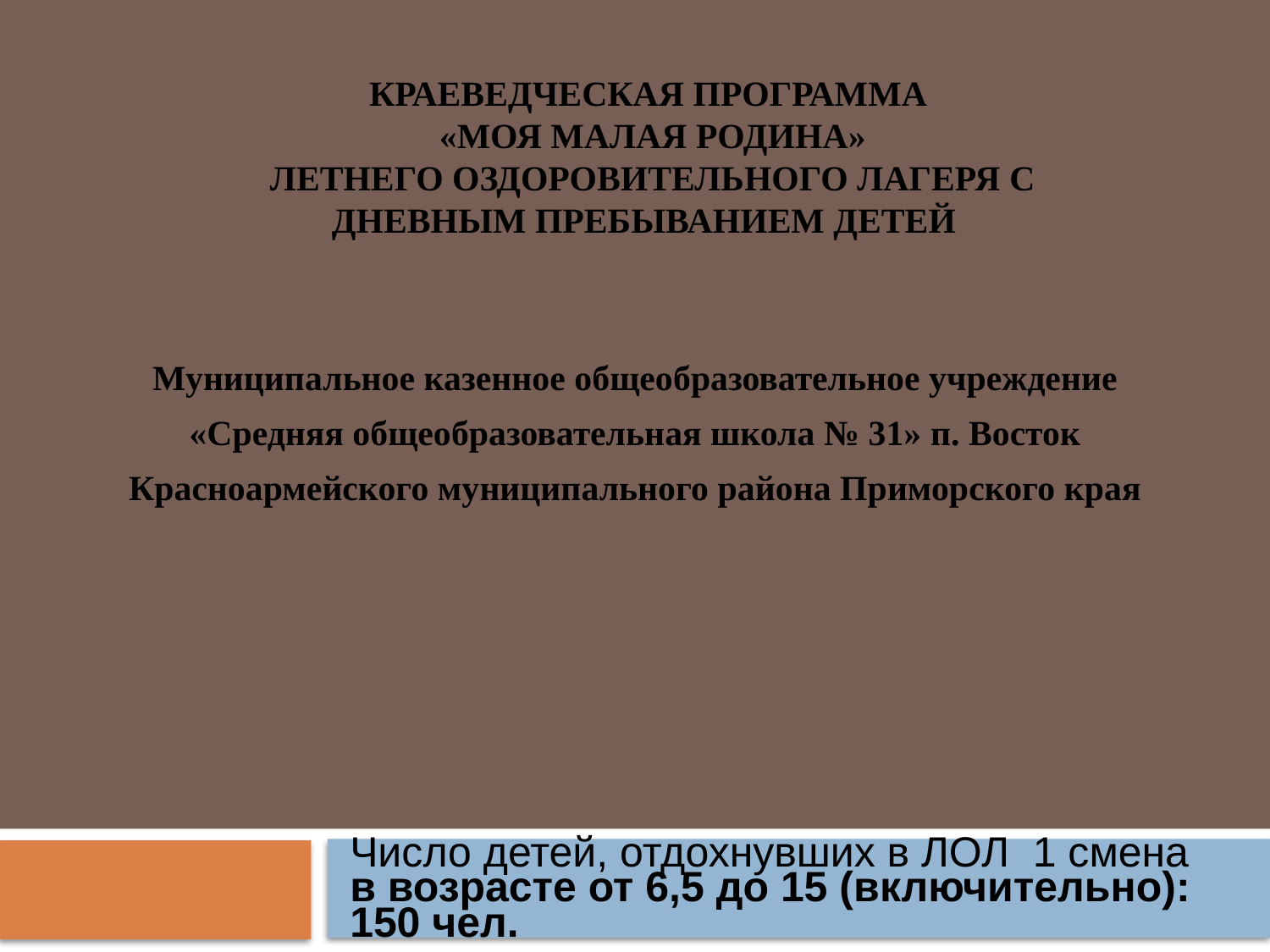

# Краеведческая программа «Моя малая Родина» летнего оздоровительного лагеря с дневным пребыванием детей

Муниципальное казенное общеобразовательное учреждение
 «Средняя общеобразовательная школа № 31» п. Восток
Красноармейского муниципального района Приморского края

Число детей, отдохнувших в ЛОЛ  1 смена
в возрасте от 6,5 до 15 (включительно): 150 чел.